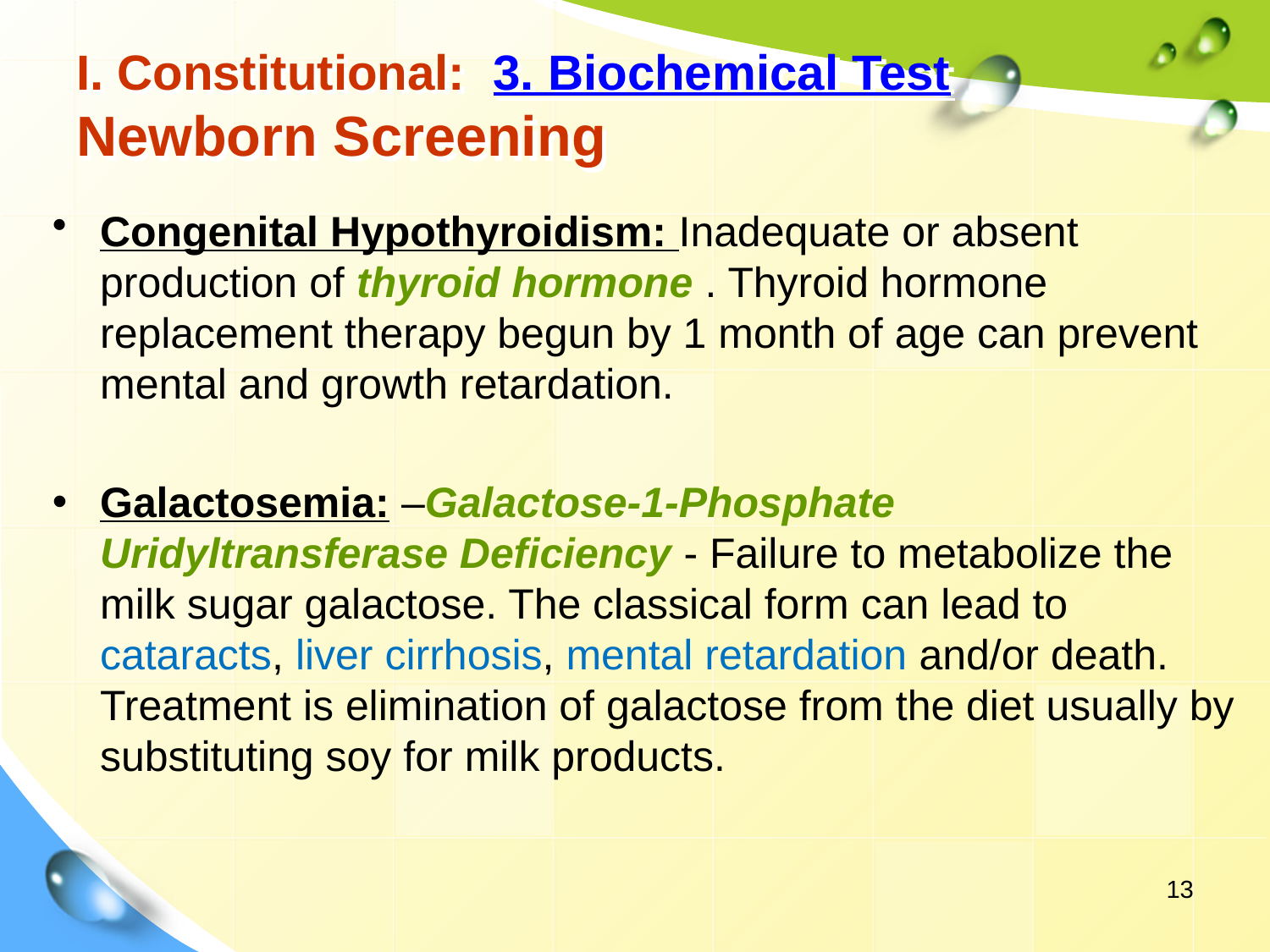

# I. Constitutional:  3. Biochemical Test Newborn Screening
Congenital Hypothyroidism: Inadequate or absent production of thyroid hormone . Thyroid hormone replacement therapy begun by 1 month of age can prevent mental and growth retardation.

Galactosemia: –Galactose-1-Phosphate Uridyltransferase Deficiency - Failure to metabolize the milk sugar galactose. The classical form can lead to cataracts, liver cirrhosis, mental retardation and/or death. Treatment is elimination of galactose from the diet usually by substituting soy for milk products.

13